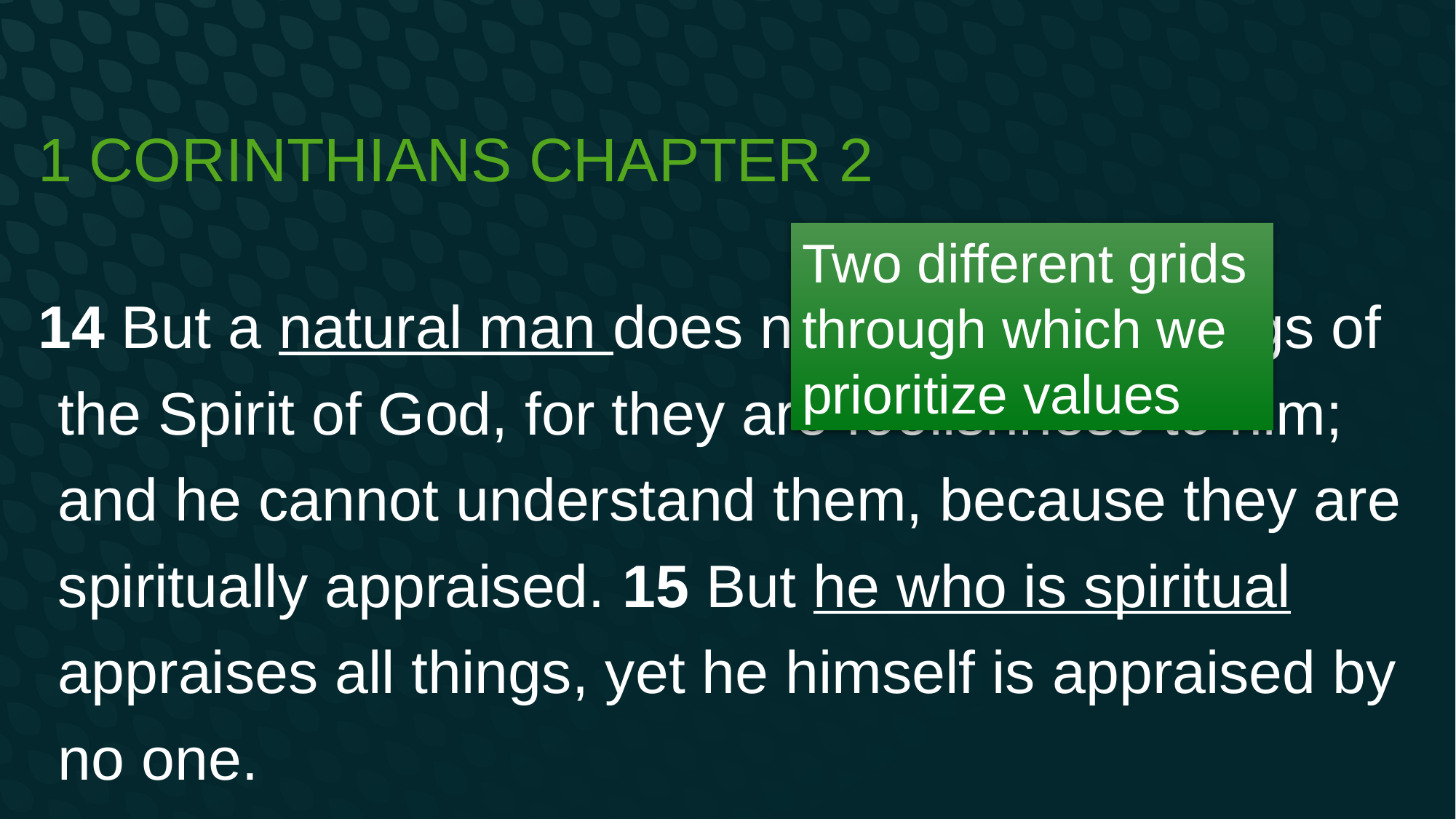

# 1 Corinthians Chapter 2
Two different grids through which we prioritize values
14 But a natural man does not accept the things of the Spirit of God, for they are foolishness to him; and he cannot understand them, because they are spiritually appraised. 15 But he who is spiritual appraises all things, yet he himself is appraised by no one.